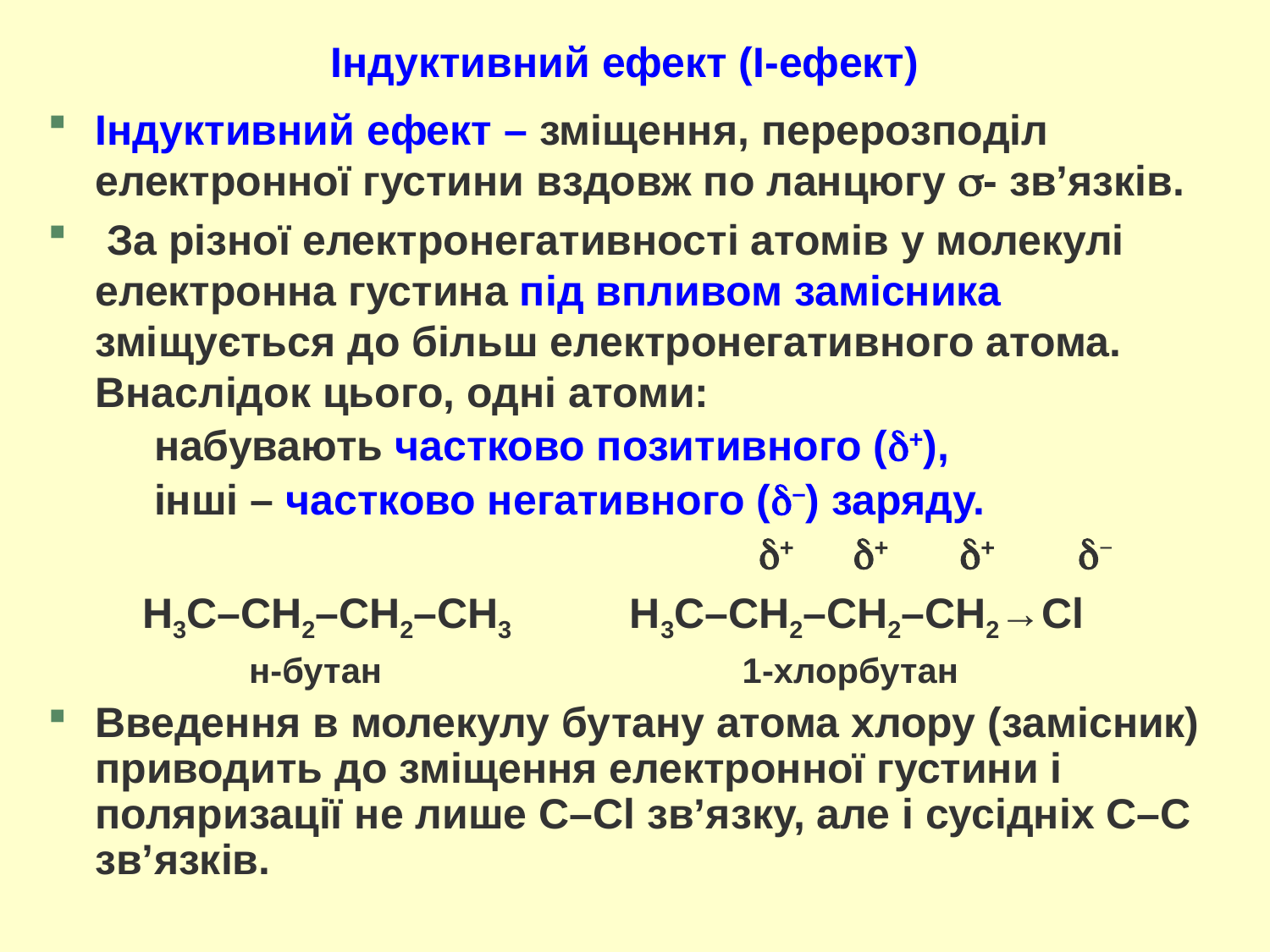

# Індуктивний ефект (І-ефект)
Індуктивний ефект – зміщення, перерозподіл електронної густини вздовж по ланцюгу σ- зв’язків.
 За різної електронегативності атомів у молекулі електронна густина під впливом замісника зміщується до більш електронегативного атома. Внаслідок цього, одні атоми:
         набувають частково позитивного (δ+),
         інші – частково негативного (δ–) заряду.
                                                            δ+     δ+      δ+       δ−
        Н3С–СН2–СН2–СН3          Н3С–СН2–СН2–СН2→Cl
                 н-бутан                                     1-хлорбутан
Введення в молекулу бутану атома хлору (замісник) приводить до зміщення електронної густини і поляризації не лише С–Cl зв’язку, але і сусідніх С–С зв’язків.